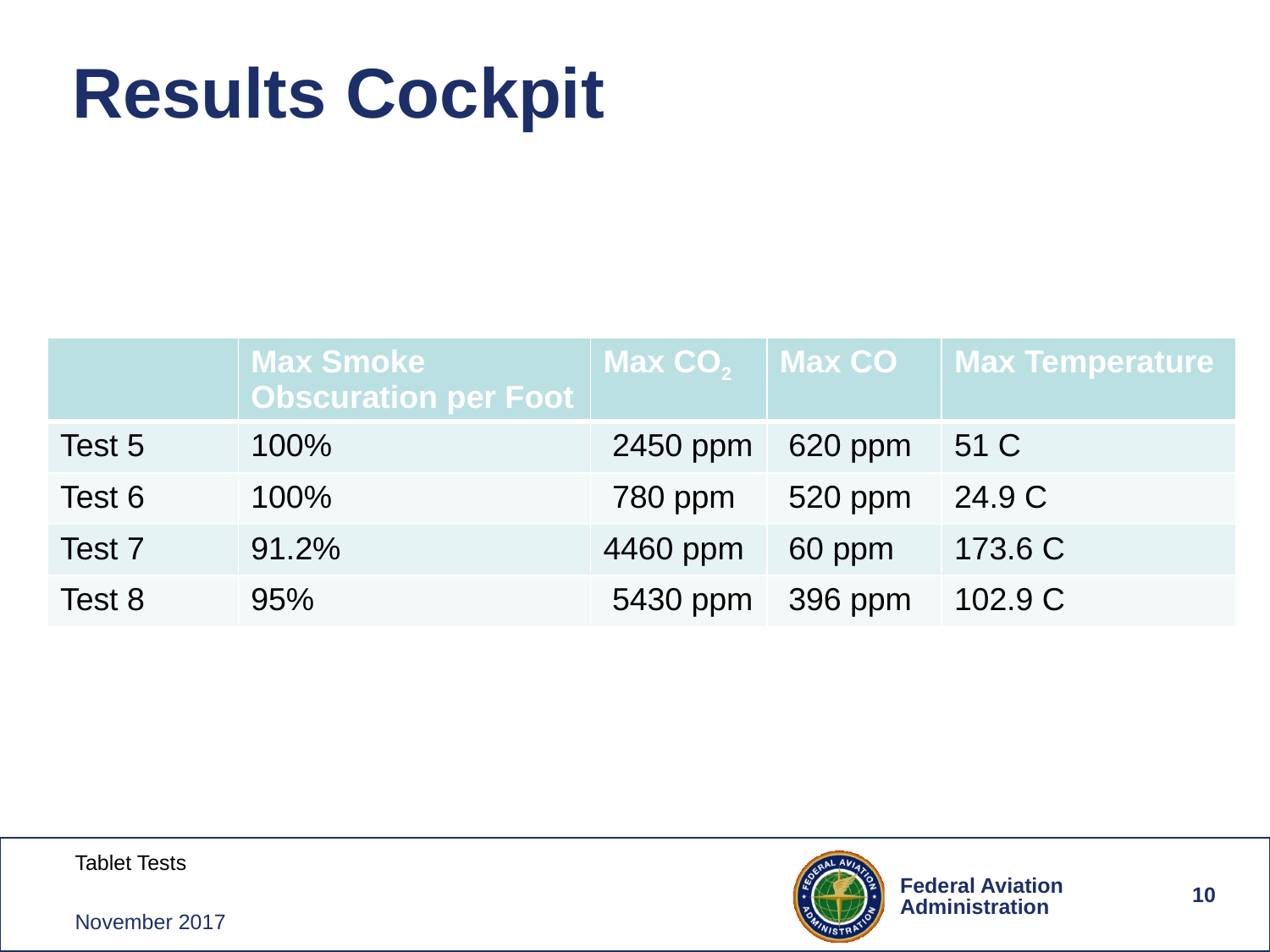

# Results Cockpit
|  | Max Smoke Obscuration per Foot | Max CO2 | Max CO | Max Temperature |
| --- | --- | --- | --- | --- |
| Test 5 | 100% | 2450 ppm | 620 ppm | 51 C |
| Test 6 | 100% | 780 ppm | 520 ppm | 24.9 C |
| Test 7 | 91.2% | 4460 ppm | 60 ppm | 173.6 C |
| Test 8 | 95% | 5430 ppm | 396 ppm | 102.9 C |
10